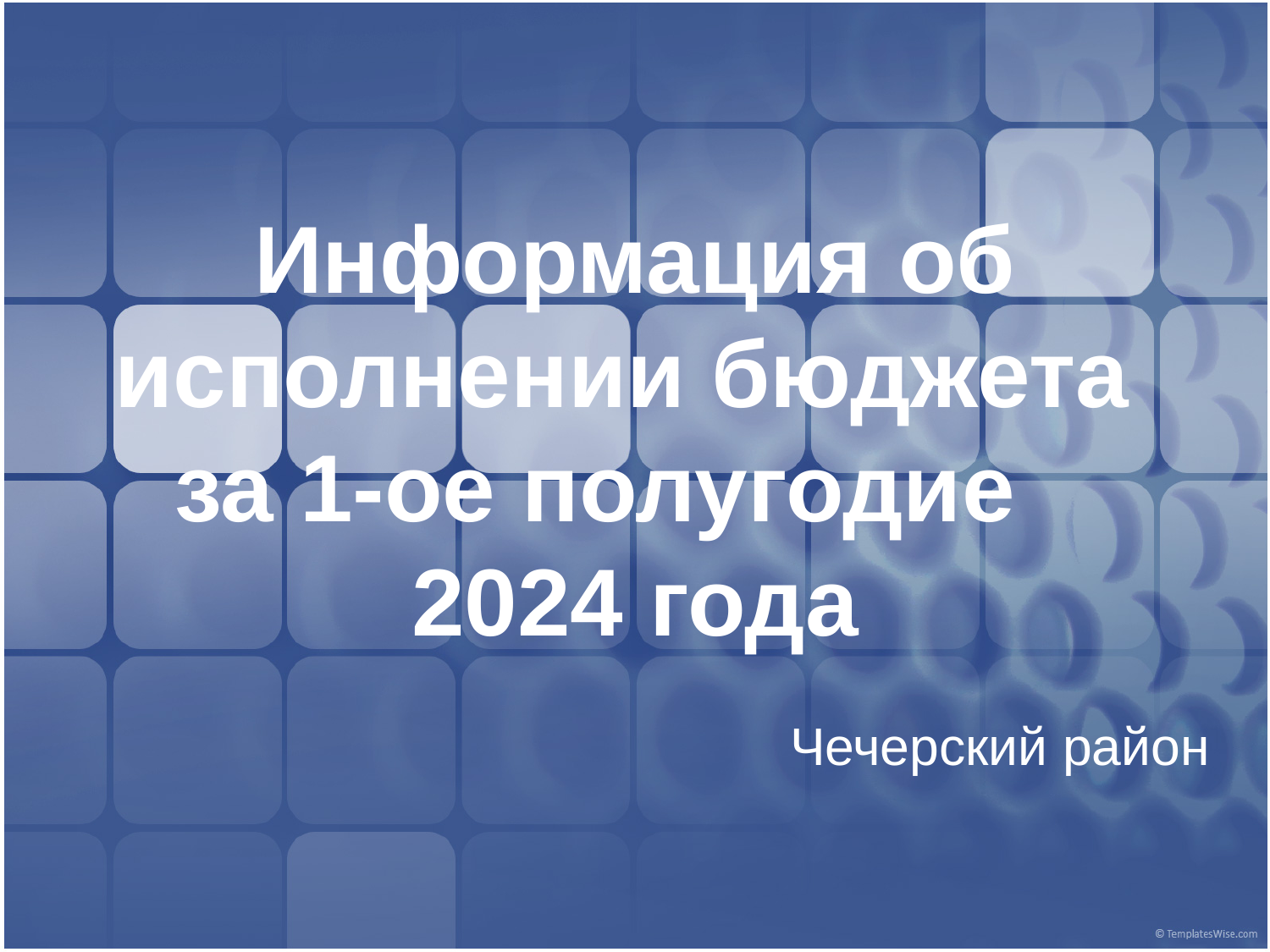

# Информация об исполнении бюджета    за 1-ое полугодие      2024 года
Чечерский район